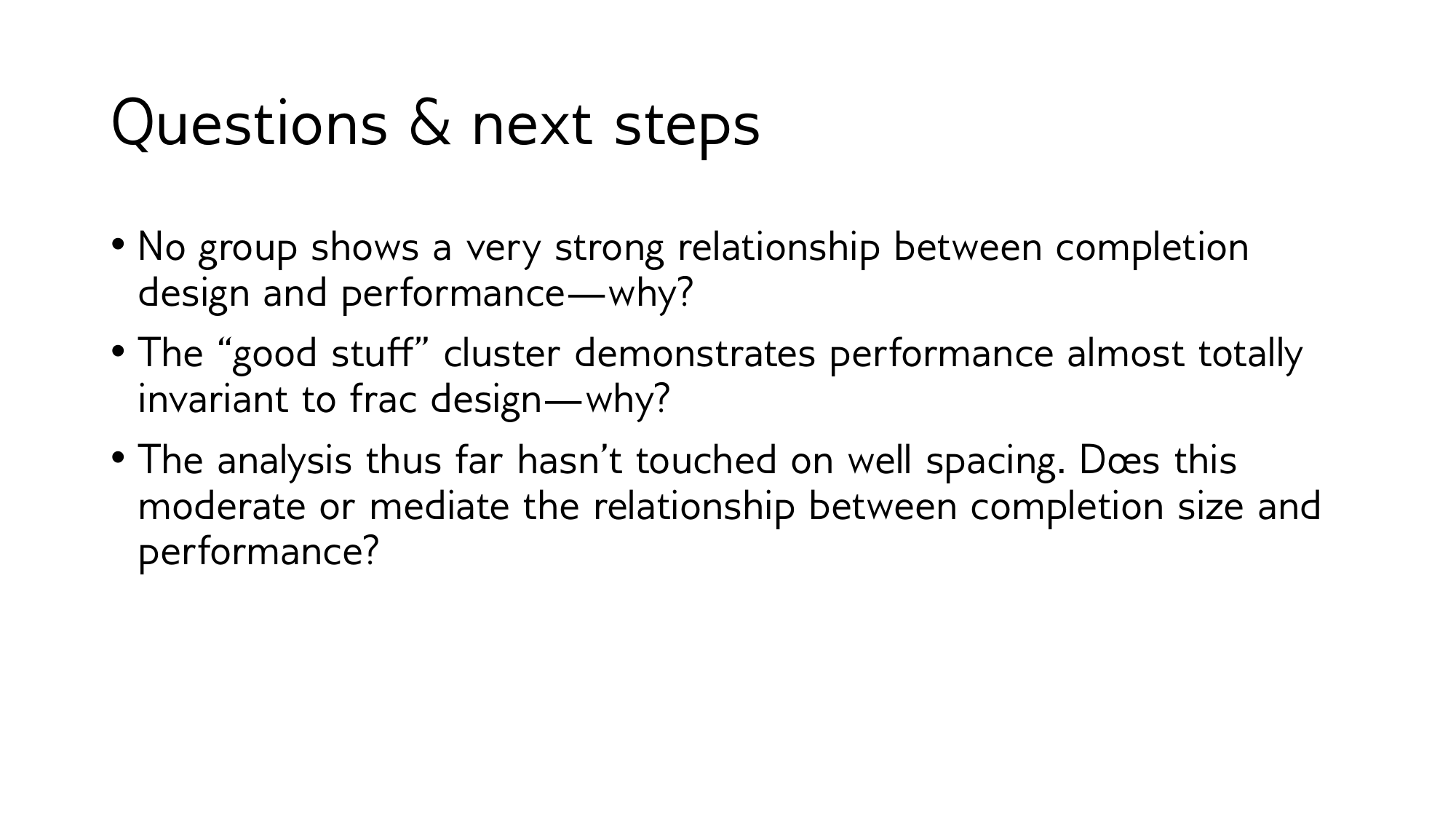

# Questions & next steps
No group shows a very strong relationship between completion design and performance—why?
The “good stuff” cluster demonstrates performance almost totally invariant to frac design—why?
The analysis thus far hasn’t touched on well spacing. Does this moderate or mediate the relationship between completion size and performance?